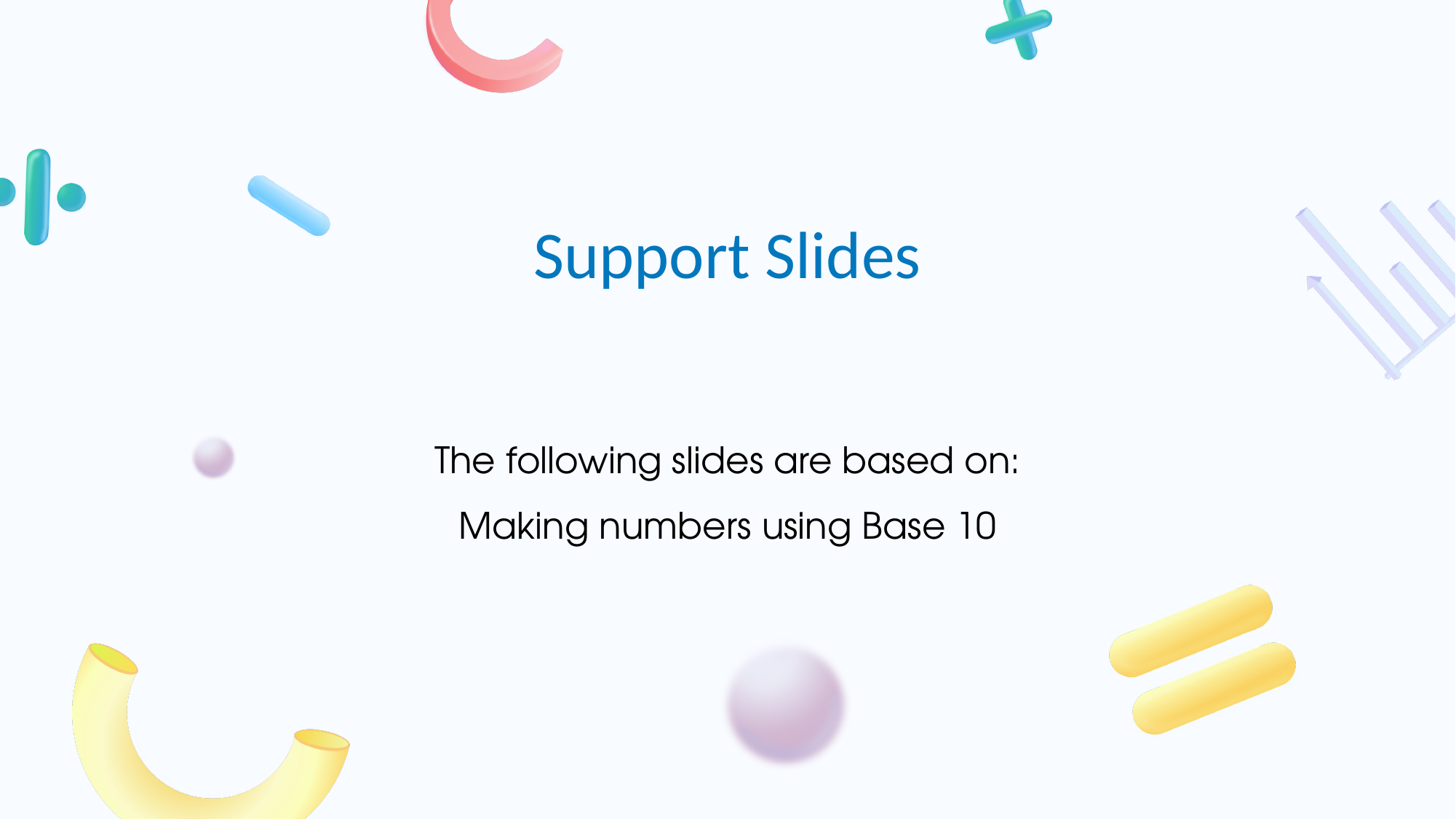

# The following slides are based on: Making numbers using Base 10